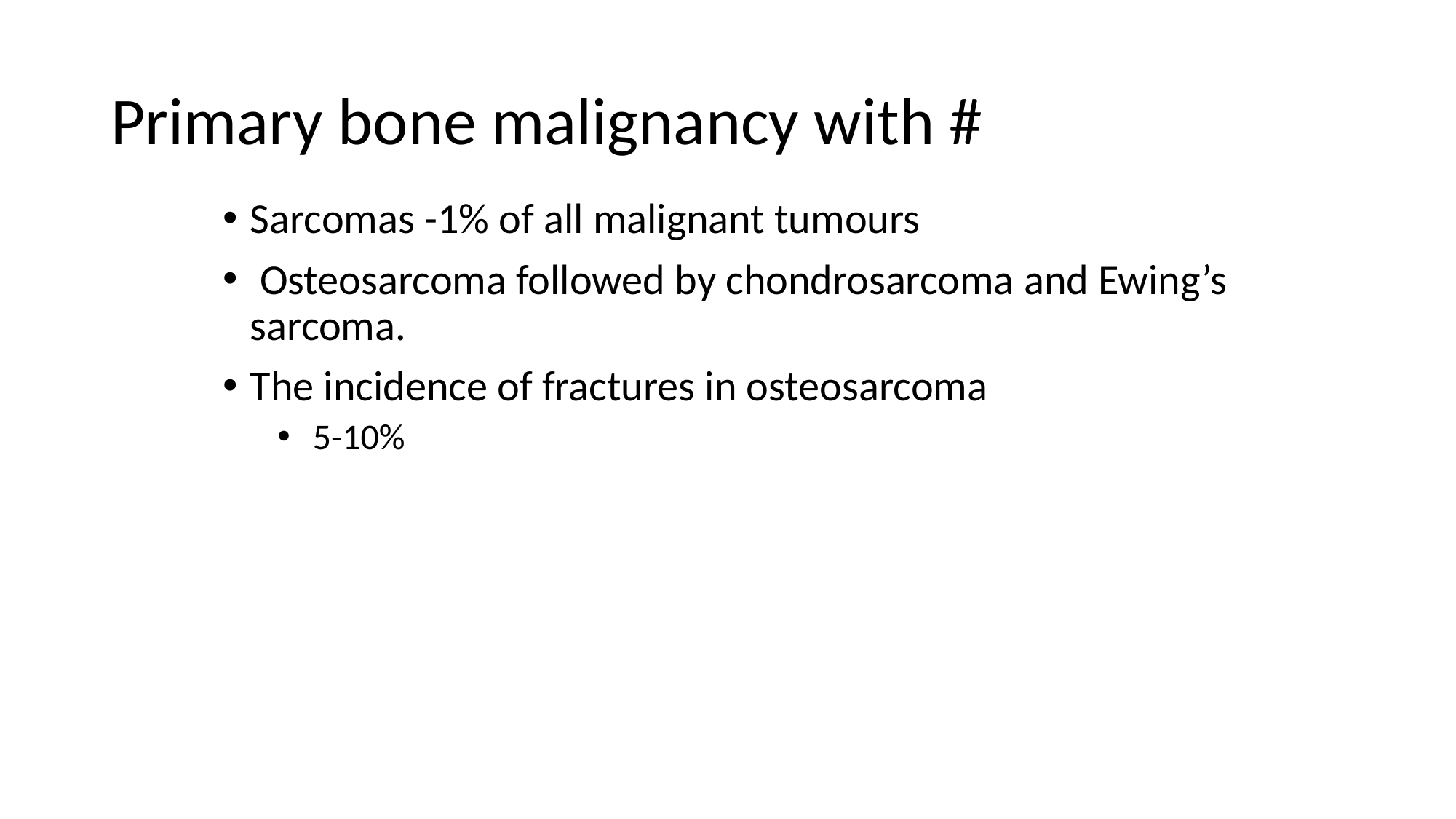

# Primary bone malignancy with #
Sarcomas -1% of all malignant tumours
 Osteosarcoma followed by chondrosarcoma and Ewing’s sarcoma.
The incidence of fractures in osteosarcoma
 5-10%